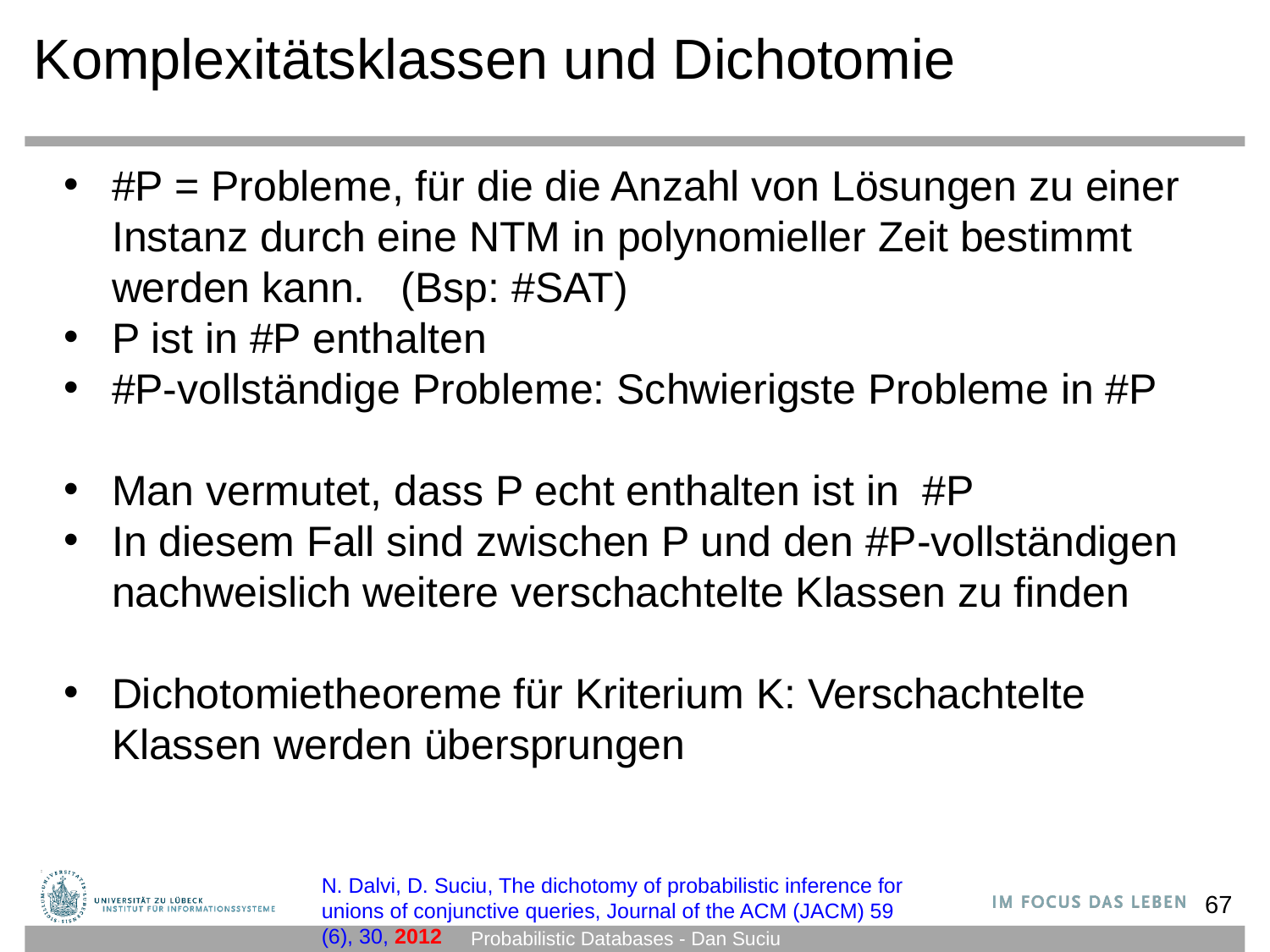

# Komplexitätsklassen und Dichotomie
#P = Probleme, für die die Anzahl von Lösungen zu einer Instanz durch eine NTM in polynomieller Zeit bestimmt werden kann.   (Bsp: #SAT)
P ist in #P enthalten
#P-vollständige Probleme: Schwierigste Probleme in #P

Man vermutet, dass P echt enthalten ist in  #P
In diesem Fall sind zwischen P und den #P-vollständigen nachweislich weitere verschachtelte Klassen zu finden

Dichotomietheoreme für Kriterium K: Verschachtelte Klassen werden übersprungen

N. Dalvi, D. Suciu, The dichotomy of probabilistic inference for unions of conjunctive queries, Journal of the ACM (JACM) 59 (6), 30, 2012
67
Probabilistic Databases - Dan Suciu